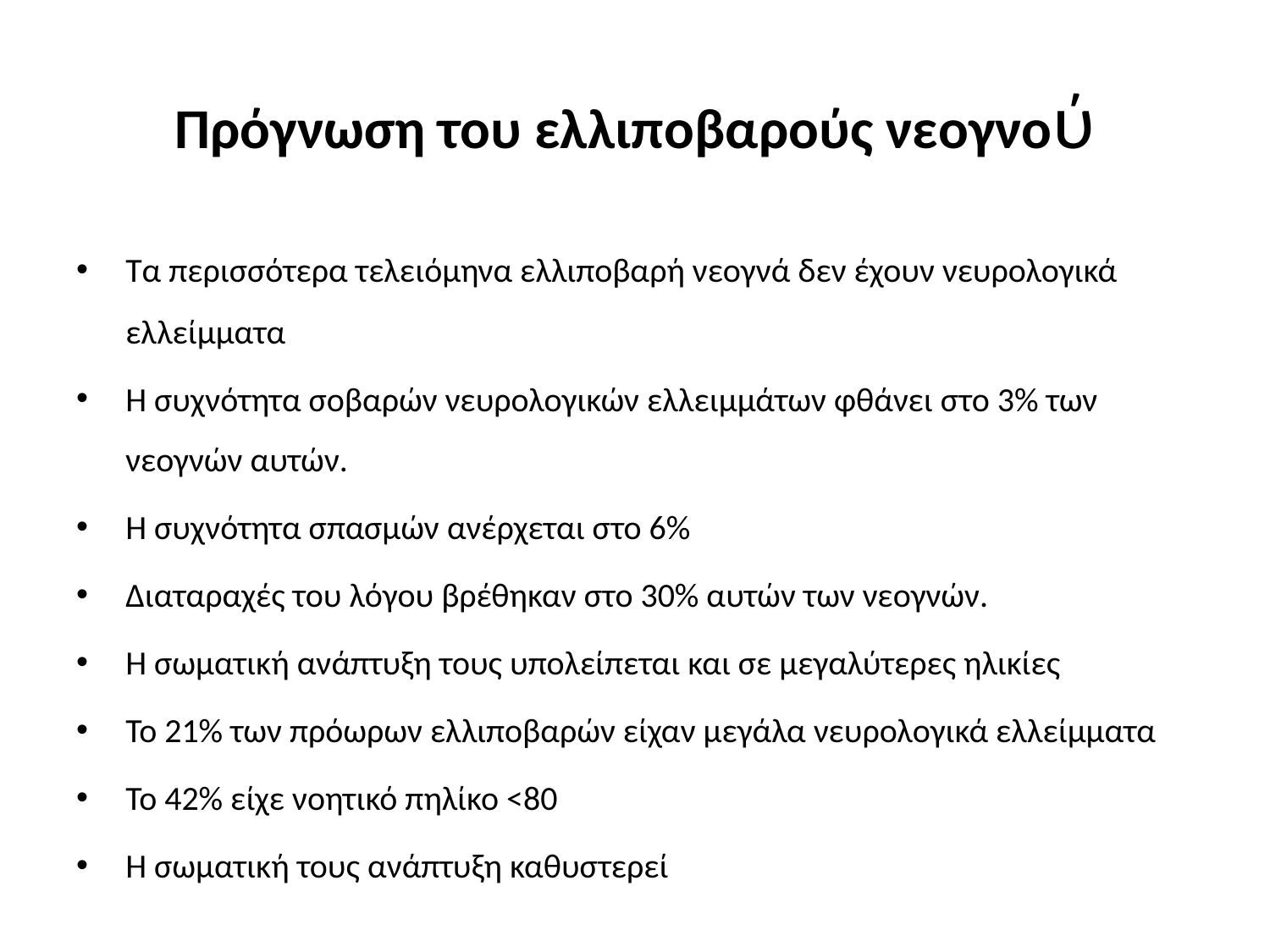

# Πρόγνωση του ελλιποβαρούς νεογνού
Τα περισσότερα τελειόμηνα ελλιποβαρή νεογνά δεν έχουν νευρολογικά ελλείμματα
Η συχνότητα σοβαρών νευρολογικών ελλειμμάτων φθάνει στο 3% των νεογνών αυτών.
Η συχνότητα σπασμών ανέρχεται στο 6%
Διαταραχές του λόγου βρέθηκαν στο 30% αυτών των νεογνών.
Η σωματική ανάπτυξη τους υπολείπεται και σε μεγαλύτερες ηλικίες
Το 21% των πρόωρων ελλιποβαρών είχαν μεγάλα νευρολογικά ελλείμματα
Το 42% είχε νοητικό πηλίκο <80
Η σωματική τους ανάπτυξη καθυστερεί